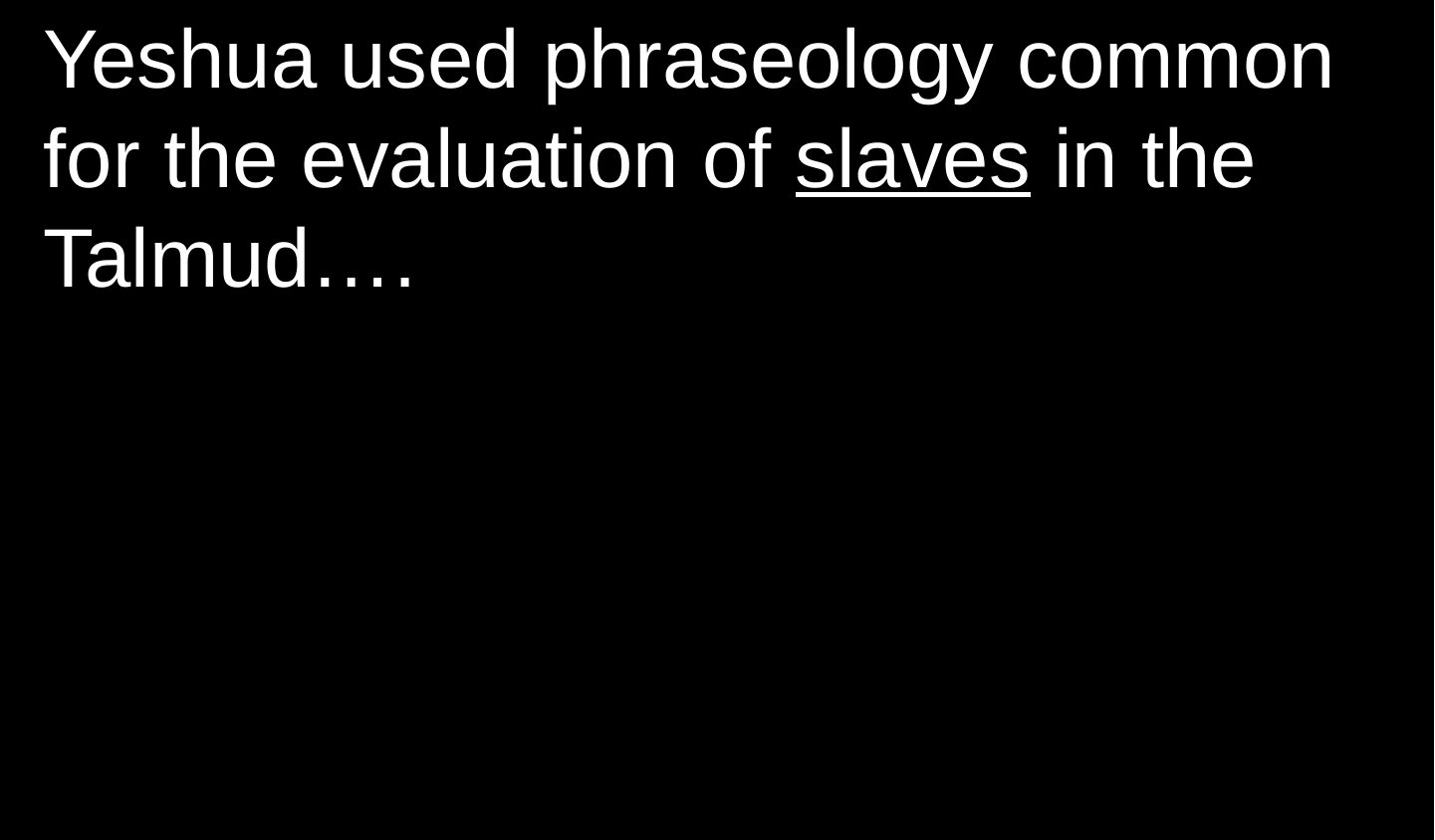

Yeshua used phraseology common for the evaluation of slaves in the Talmud….